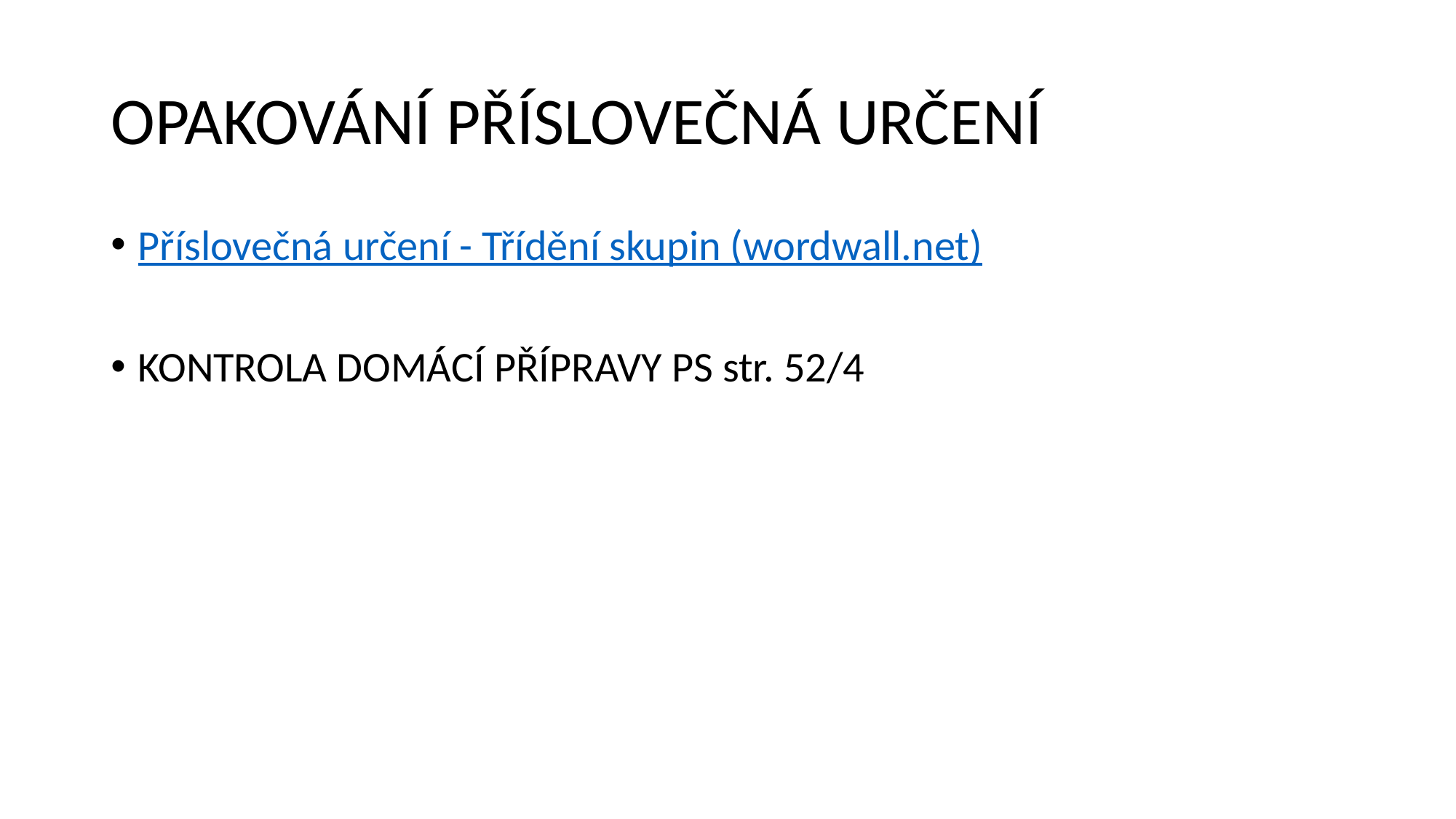

# OPAKOVÁNÍ PŘÍSLOVEČNÁ URČENÍ
Příslovečná určení - Třídění skupin (wordwall.net)

KONTROLA DOMÁCÍ PŘÍPRAVY PS str. 52/4